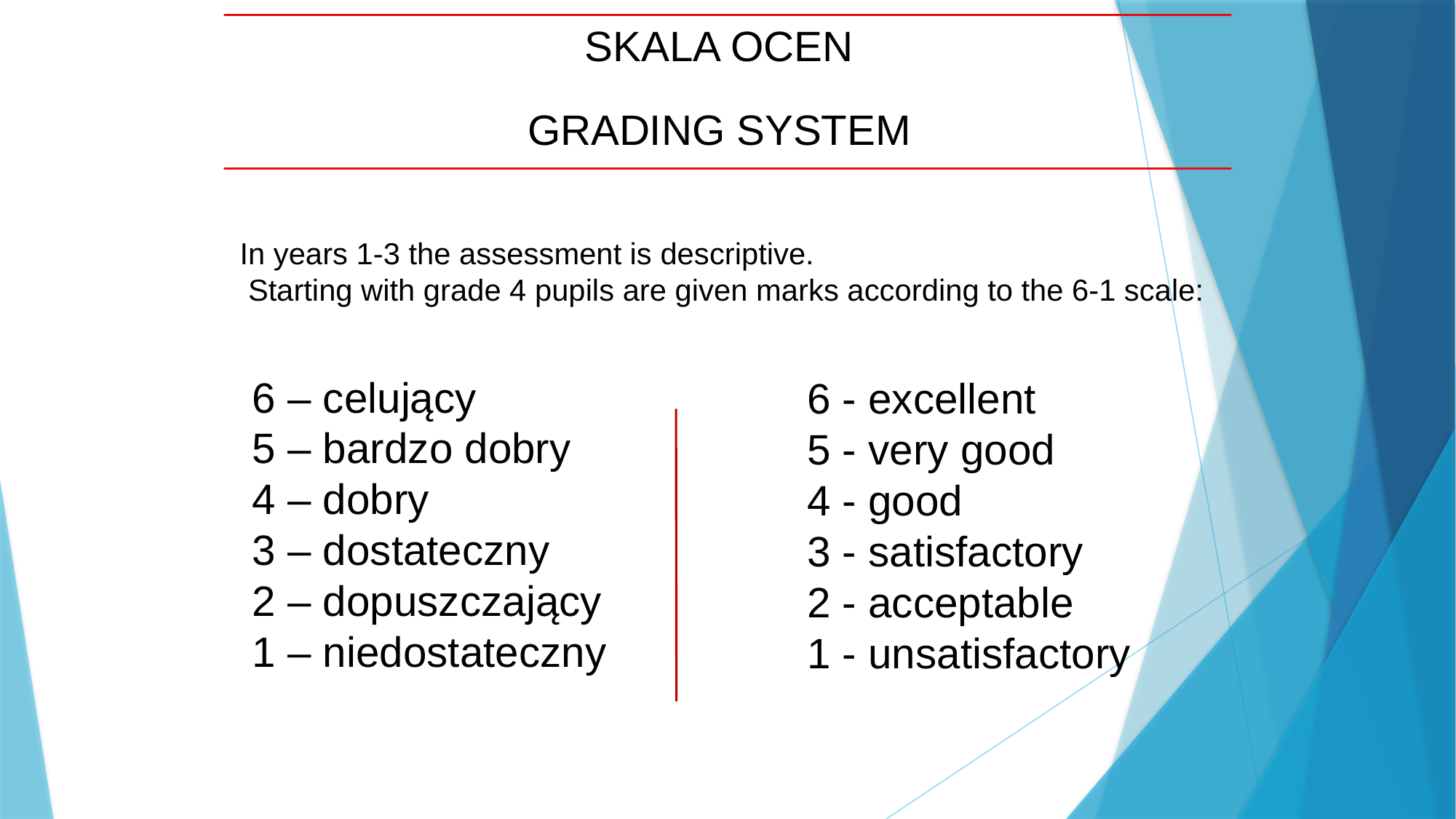

SKALA OCEN

GRADING SYSTEM

In years 1-3 the assessment is descriptive.
 Starting with grade 4 pupils are given marks according to the 6-1 scale:

6 – celujący
5 – bardzo dobry
4 – dobry
3 – dostateczny
2 – dopuszczający
1 – niedostateczny
6 - excellent
5 - very good
4 - good
3 - satisfactory
2 - acceptable
1 - unsatisfactory